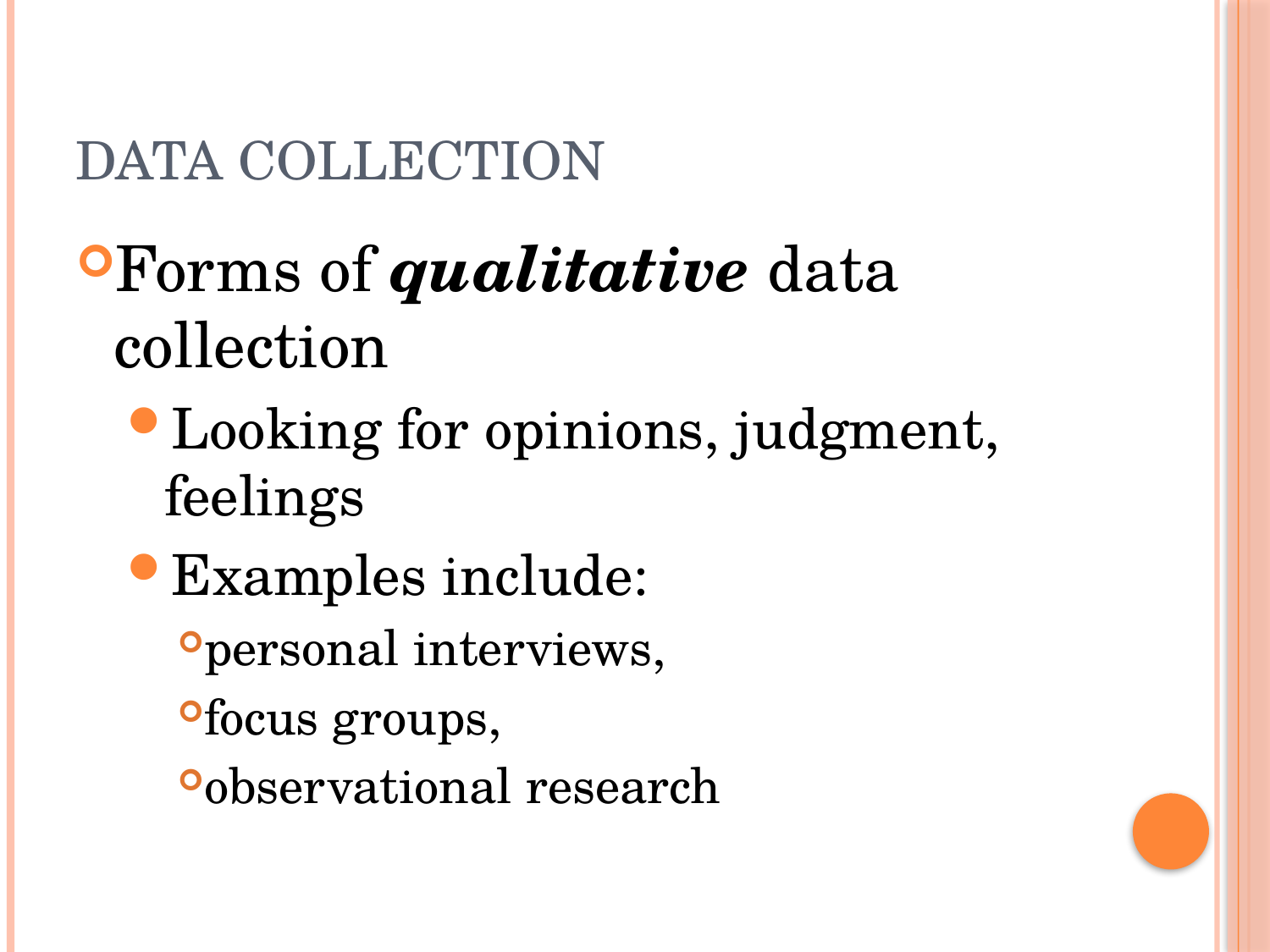

# Data Collection
Forms of qualitative data collection
Looking for opinions, judgment, feelings
Examples include:
personal interviews,
focus groups,
observational research